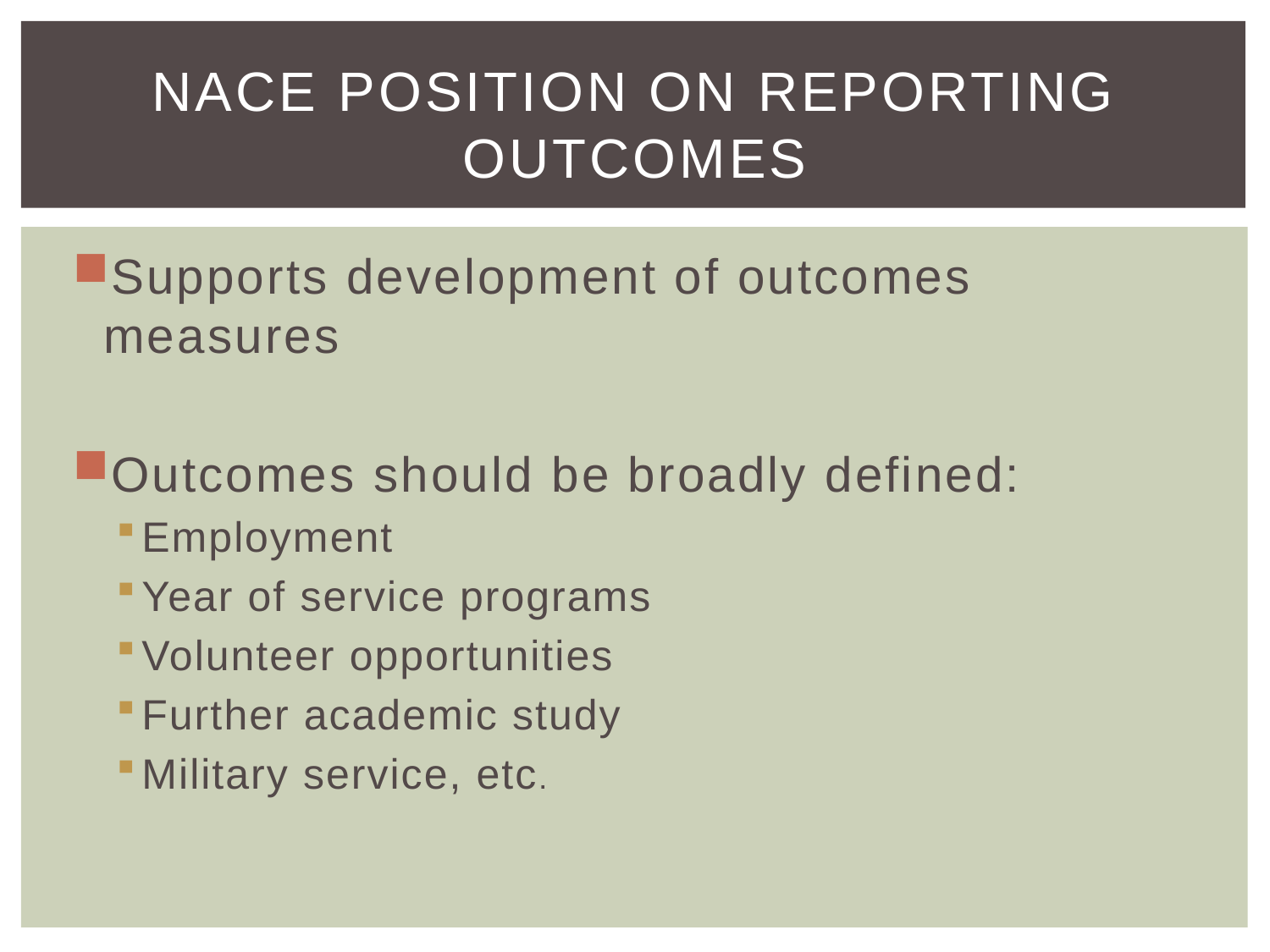

# NACE Position on Reporting Outcomes
Supports development of outcomes measures

Outcomes should be broadly defined:
Employment
Year of service programs
Volunteer opportunities
Further academic study
Military service, etc.